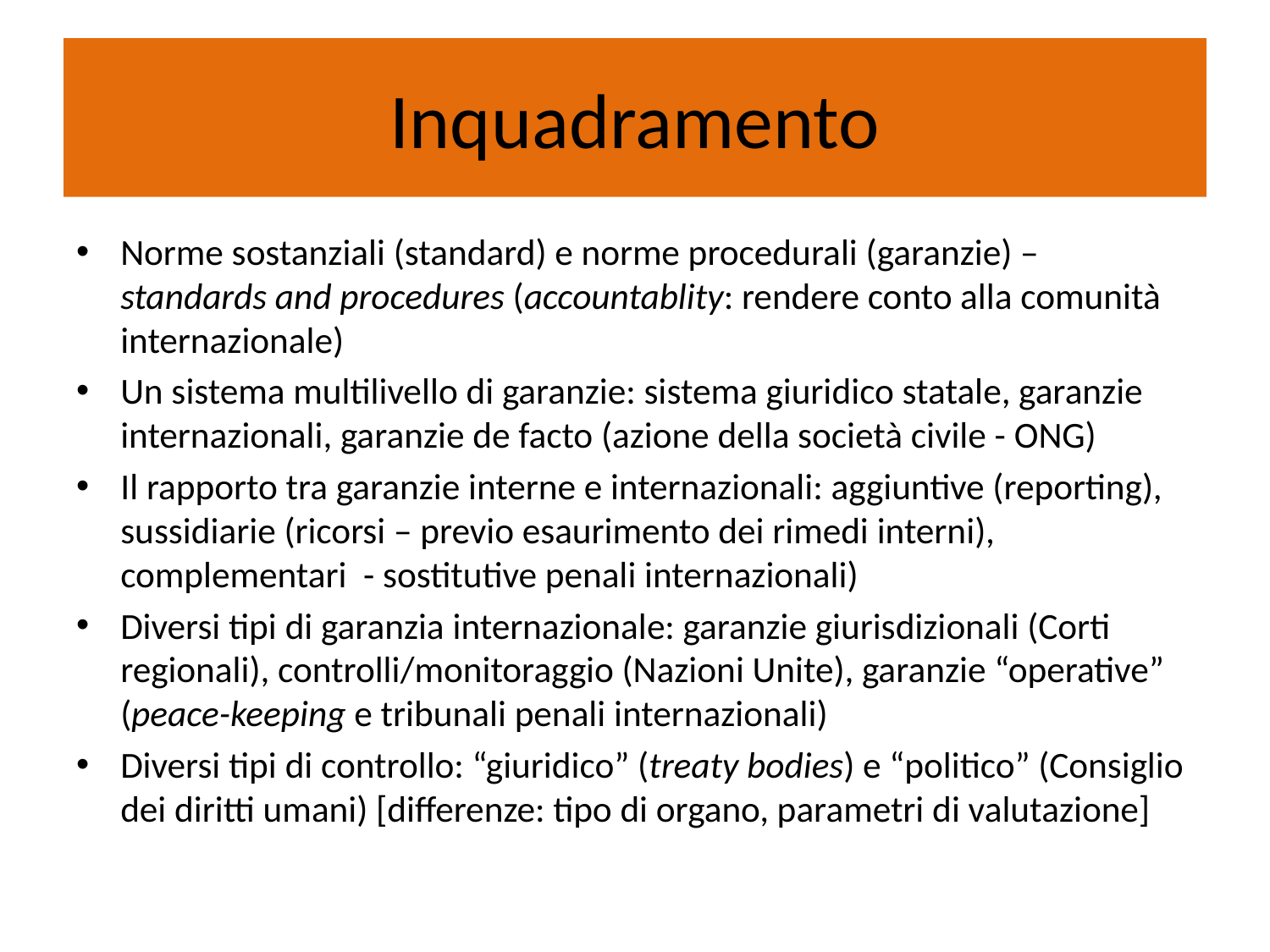

# Inquadramento
Norme sostanziali (standard) e norme procedurali (garanzie) –  standards and procedures (accountablity: rendere conto alla comunità internazionale)
Un sistema multilivello di garanzie: sistema giuridico statale, garanzie internazionali, garanzie de facto (azione della società civile - ONG)
Il rapporto tra garanzie interne e internazionali: aggiuntive (reporting), sussidiarie (ricorsi – previo esaurimento dei rimedi interni), complementari  - sostitutive penali internazionali)
Diversi tipi di garanzia internazionale: garanzie giurisdizionali (Corti regionali), controlli/monitoraggio (Nazioni Unite), garanzie “operative” (peace-keeping e tribunali penali internazionali)
Diversi tipi di controllo: “giuridico” (treaty bodies) e “politico” (Consiglio dei diritti umani) [differenze: tipo di organo, parametri di valutazione]